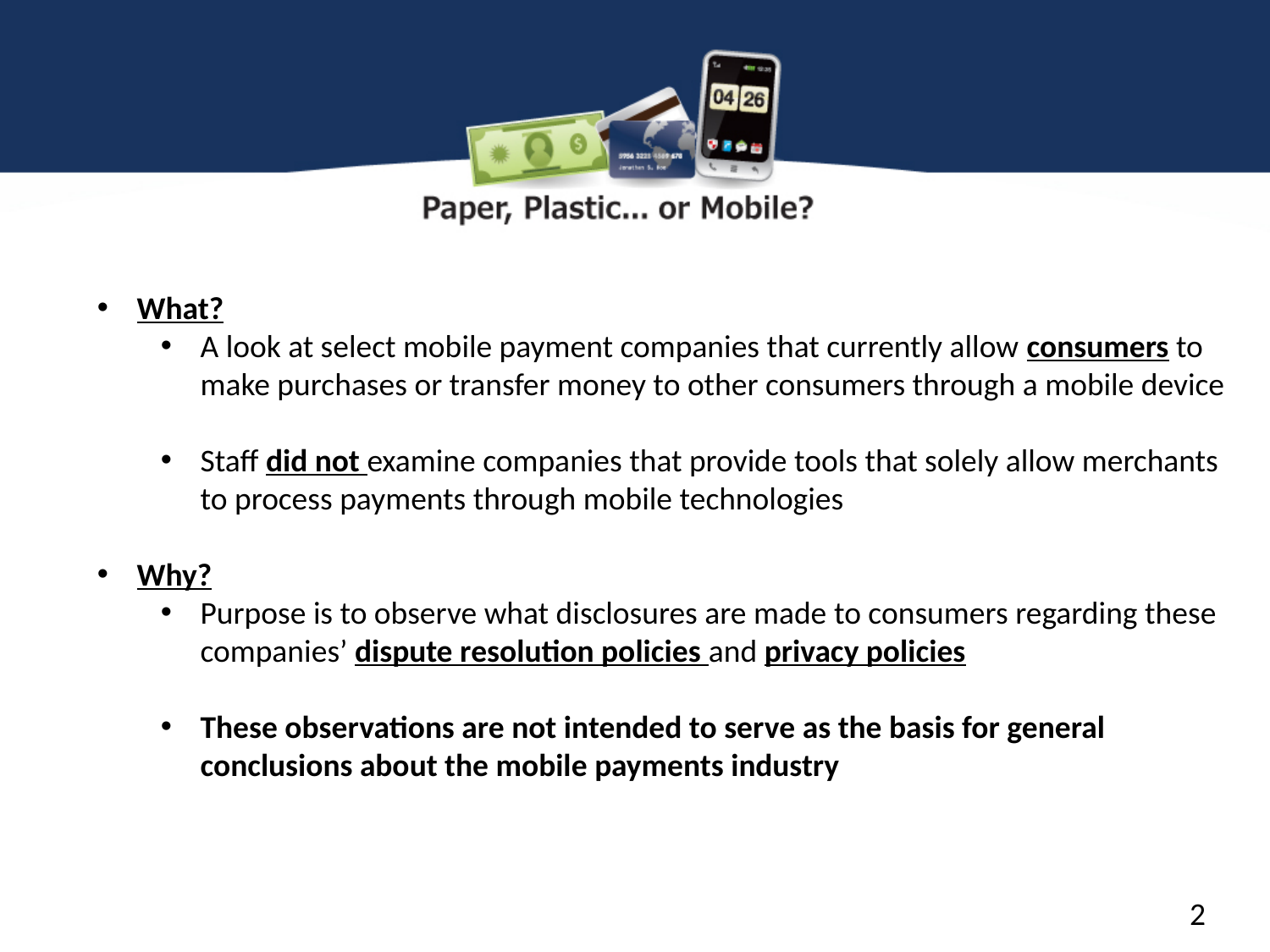

What?
A look at select mobile payment companies that currently allow consumers to make purchases or transfer money to other consumers through a mobile device

Staff did not examine companies that provide tools that solely allow merchants to process payments through mobile technologies

Why?
Purpose is to observe what disclosures are made to consumers regarding these companies’ dispute resolution policies and privacy policies

These observations are not intended to serve as the basis for general conclusions about the mobile payments industry

2